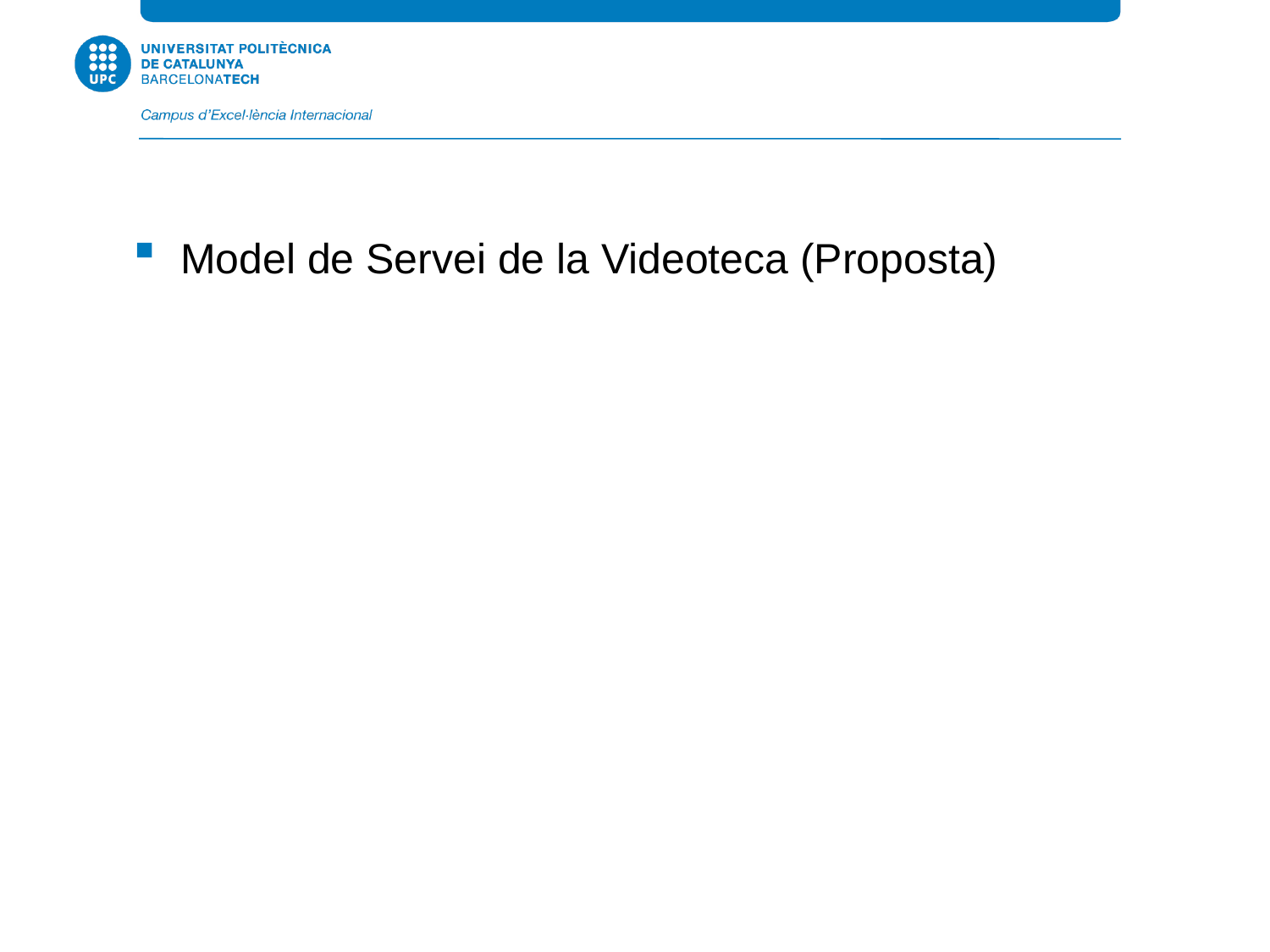

Model de Servei de la Videoteca (Proposta)